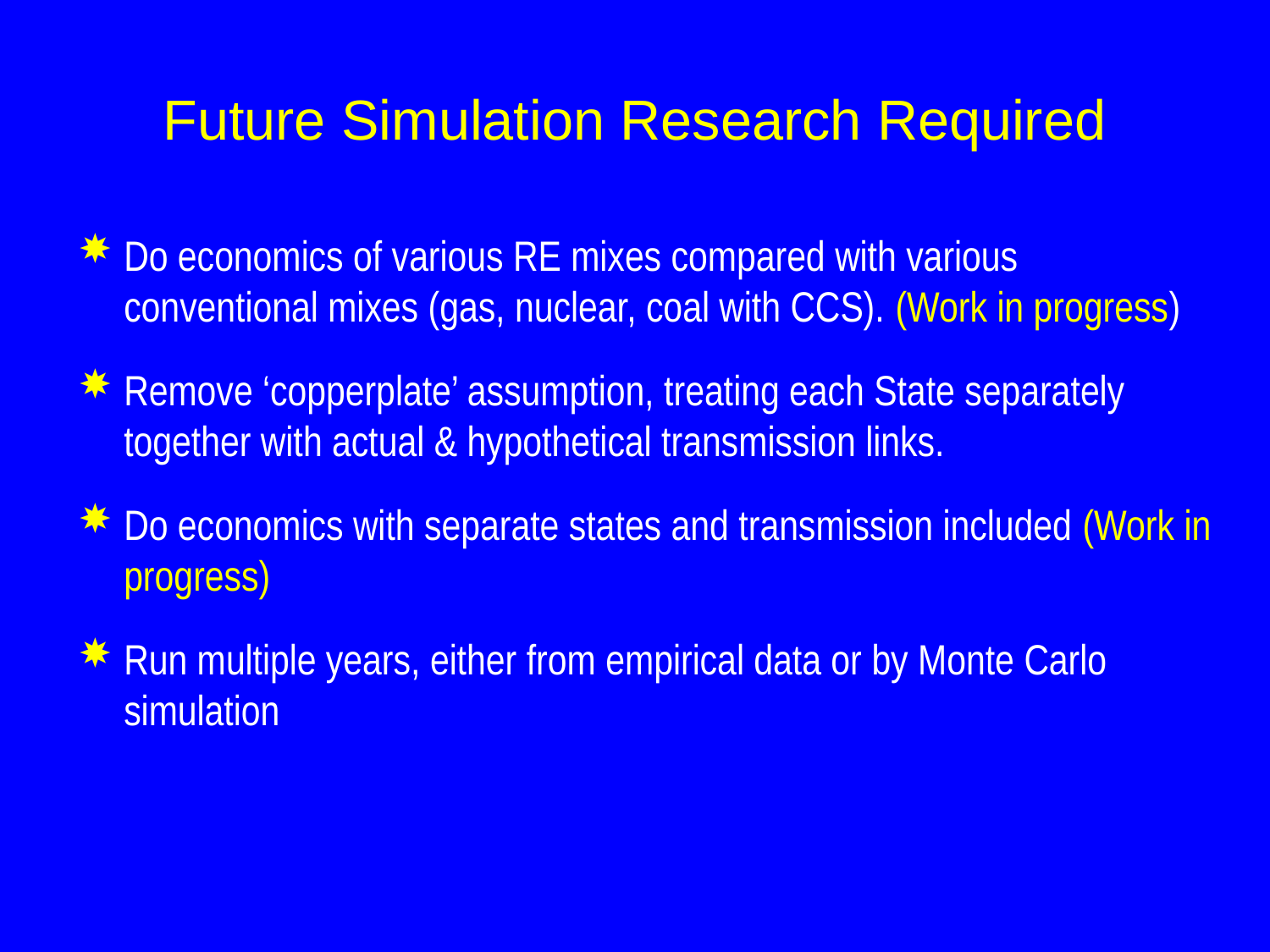

# Future Simulation Research Required
Do economics of various RE mixes compared with various conventional mixes (gas, nuclear, coal with CCS). (Work in progress)

Remove ‘copperplate’ assumption, treating each State separately together with actual & hypothetical transmission links.

Do economics with separate states and transmission included (Work in progress)

Run multiple years, either from empirical data or by Monte Carlo simulation